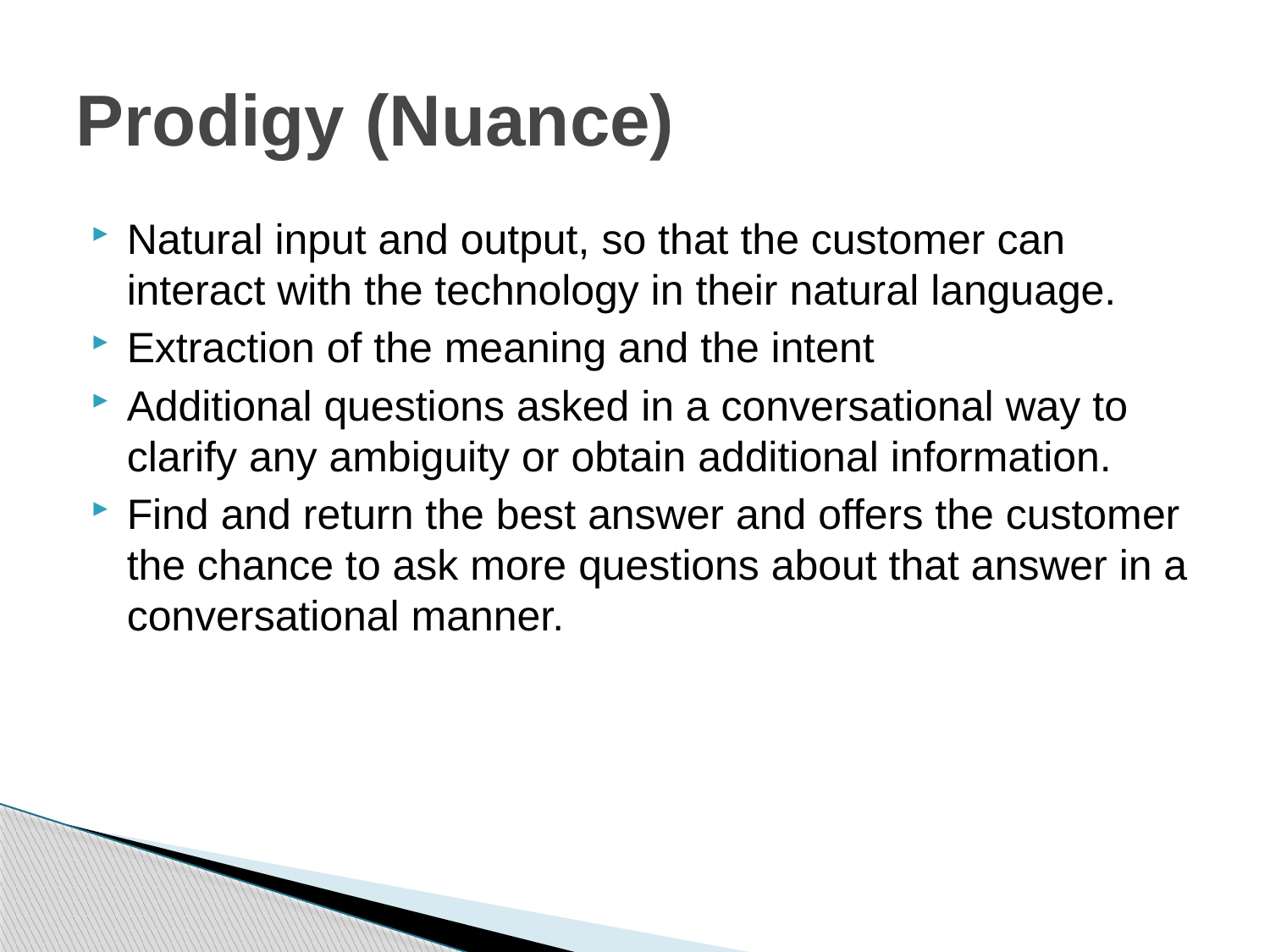

# Prodigy (Nuance)
Natural input and output, so that the customer can interact with the technology in their natural language.
Extraction of the meaning and the intent
Additional questions asked in a conversational way to clarify any ambiguity or obtain additional information.
Find and return the best answer and offers the customer the chance to ask more questions about that answer in a conversational manner.